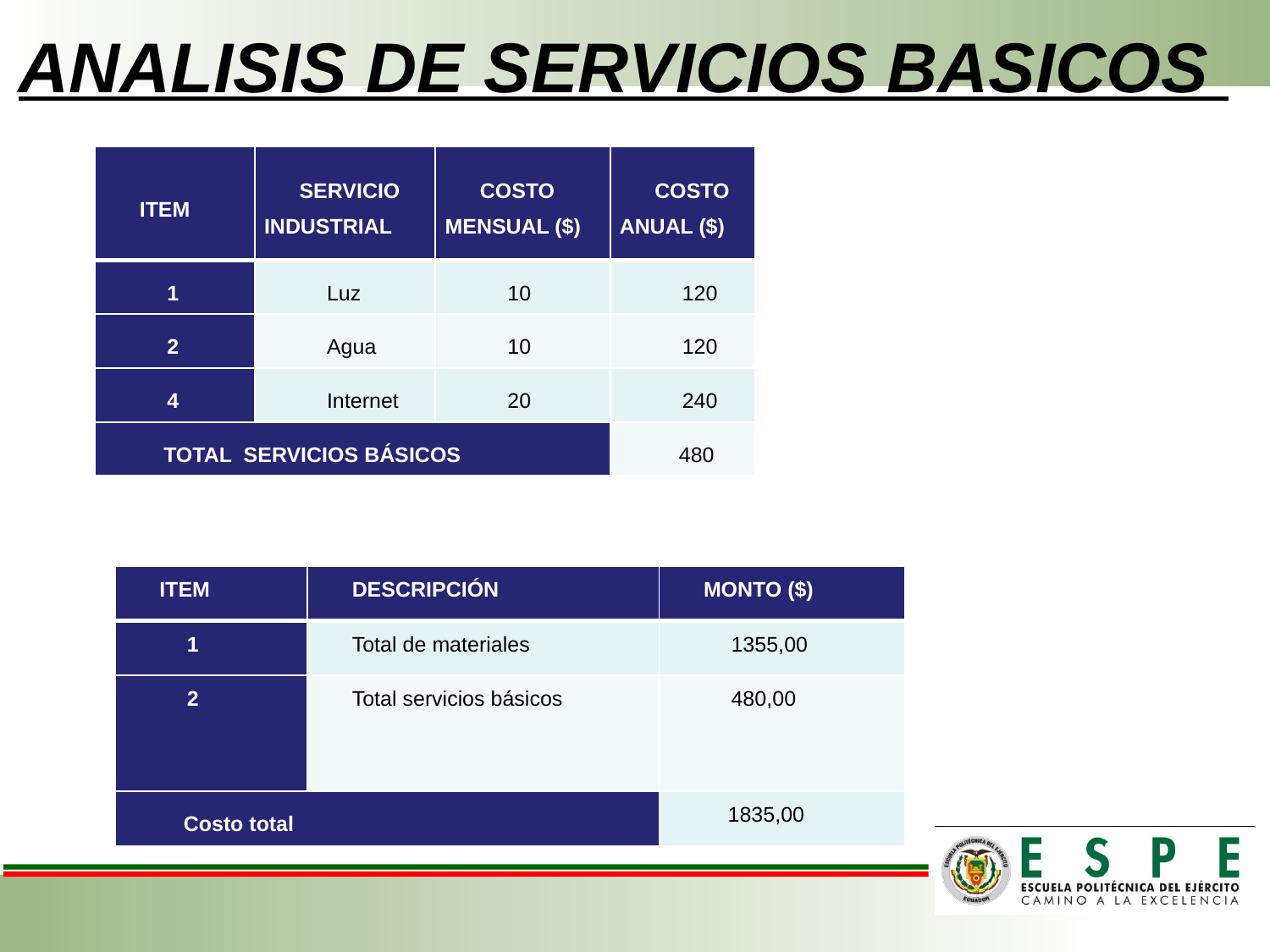

# ANALISIS DE SERVICIOS BASICOS
| ITEM | SERVICIO INDUSTRIAL | COSTO MENSUAL ($) | COSTO ANUAL ($) |
| --- | --- | --- | --- |
| 1 | Luz | 10 | 120 |
| 2 | Agua | 10 | 120 |
| 4 | Internet | 20 | 240 |
| TOTAL SERVICIOS BÁSICOS |  |  | 480 |
| ITEM | DESCRIPCIÓN | MONTO ($) |
| --- | --- | --- |
| 1 | Total de materiales | 1355,00 |
| 2 | Total servicios básicos | 480,00 |
| Costo total |  | 1835,00 |